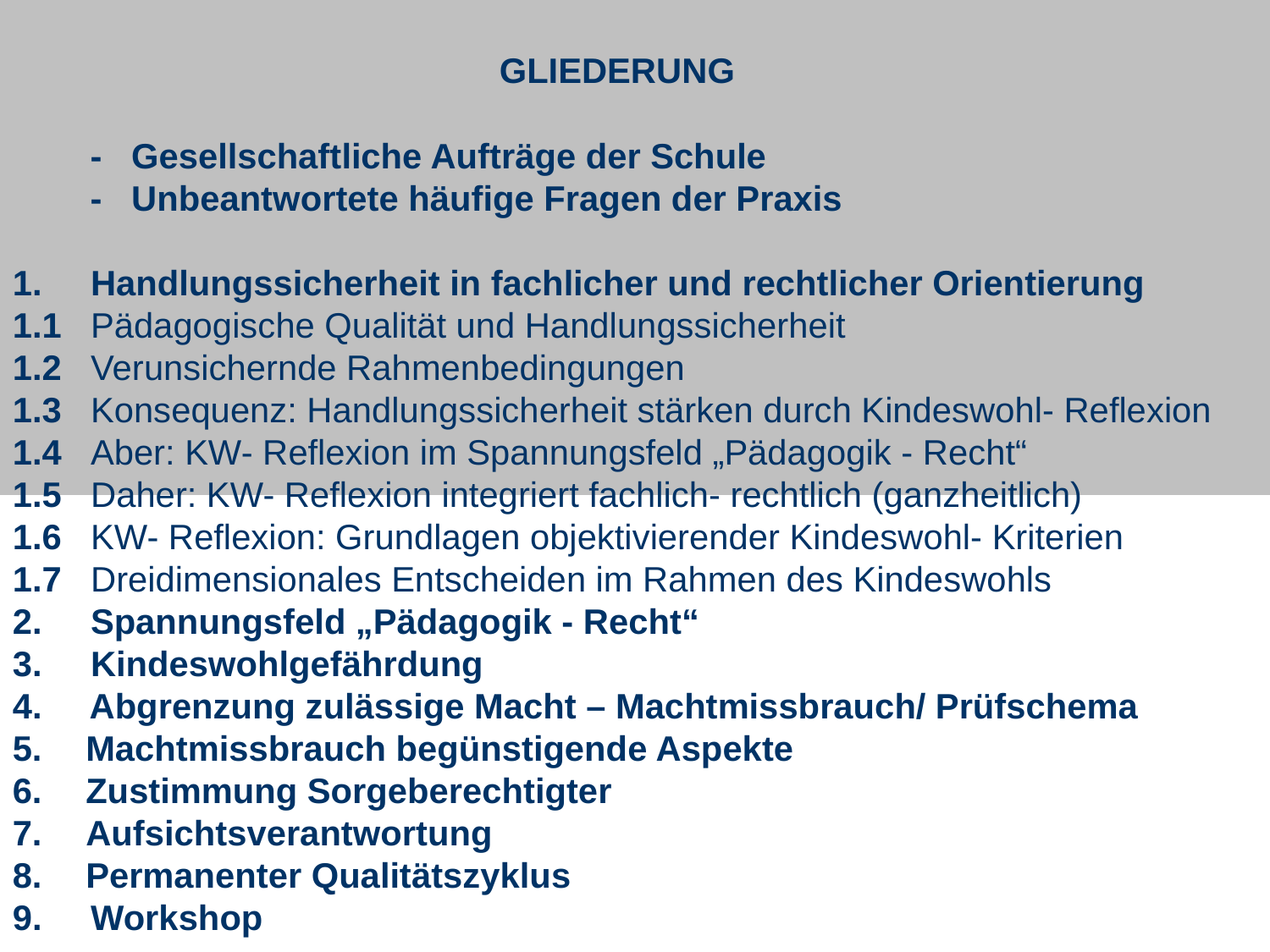

GLIEDERUNG

        -   Gesellschaftliche Aufträge der Schule
        -   Unbeantwortete häufige Fragen der Praxis

1.     Handlungssicherheit in fachlicher und rechtlicher Orientierung
1.1   Pädagogische Qualität und Handlungssicherheit
1.2   Verunsichernde Rahmenbedingungen
1.3   Konsequenz: Handlungssicherheit stärken durch Kindeswohl- Reflexion
1.4   Aber: KW- Reflexion im Spannungsfeld „Pädagogik - Recht“
1.5   Daher: KW- Reflexion integriert fachlich- rechtlich (ganzheitlich)
1.6   KW- Reflexion: Grundlagen objektivierender Kindeswohl- Kriterien
1.7   Dreidimensionales Entscheiden im Rahmen des Kindeswohls
2.     Spannungsfeld „Pädagogik - Recht“
3.     Kindeswohlgefährdung
4.     Abgrenzung zulässige Macht – Machtmissbrauch/ Prüfschema
 Machtmissbrauch begünstigende Aspekte
 Zustimmung Sorgeberechtigter
 Aufsichtsverantwortung
 Permanenter Qualitätszyklus
9.     Workshop